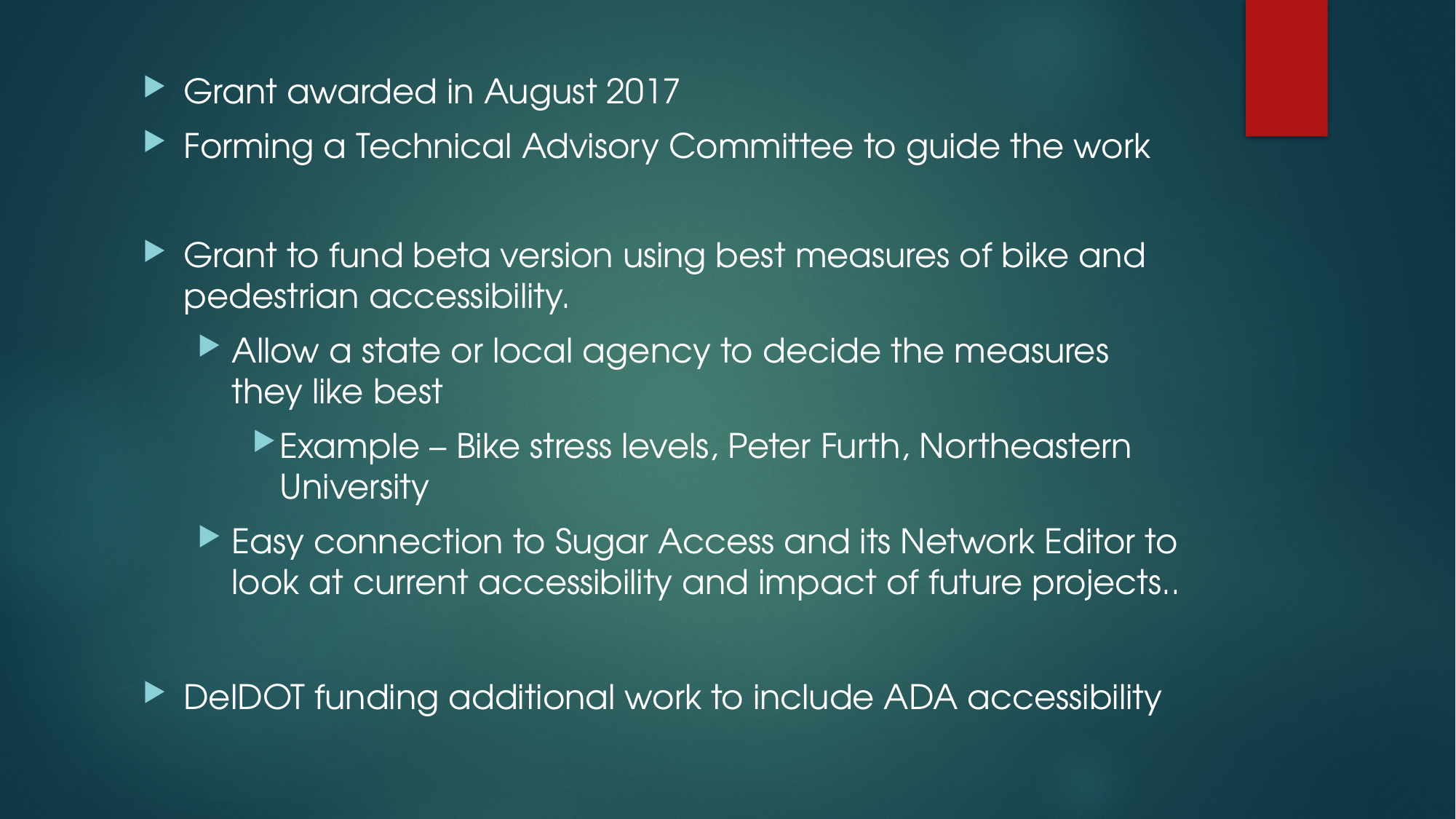

Grant awarded in August 2017
Forming a Technical Advisory Committee to guide the work

Grant to fund beta version using best measures of bike and pedestrian accessibility.
Allow a state or local agency to decide the measures they like best
Example – Bike stress levels, Peter Furth, Northeastern University
Easy connection to Sugar Access and its Network Editor to look at current accessibility and impact of future projects..

DelDOT funding additional work to include ADA accessibility